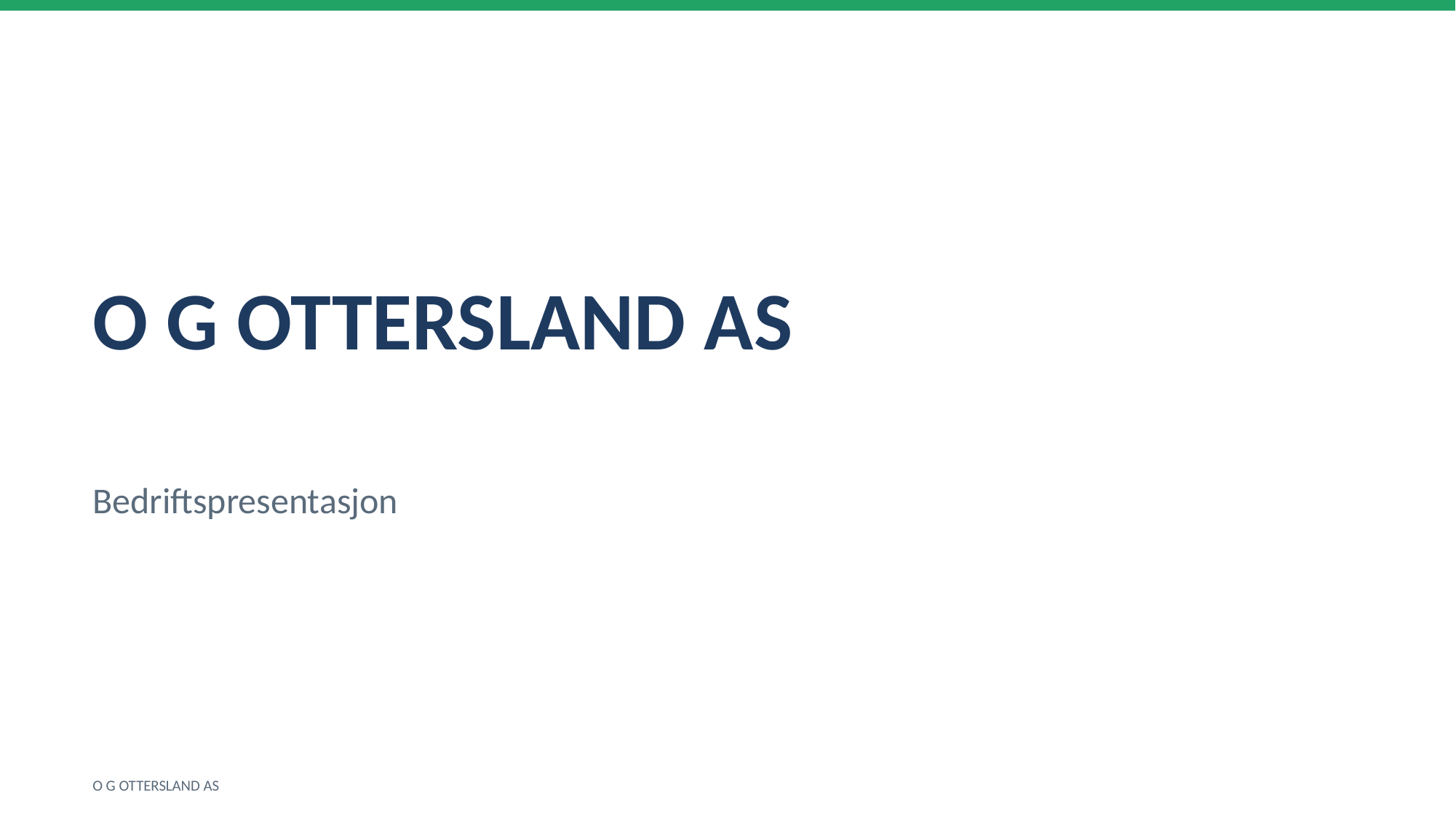

O G OTTERSLAND AS
Bedriftspresentasjon
O G OTTERSLAND AS